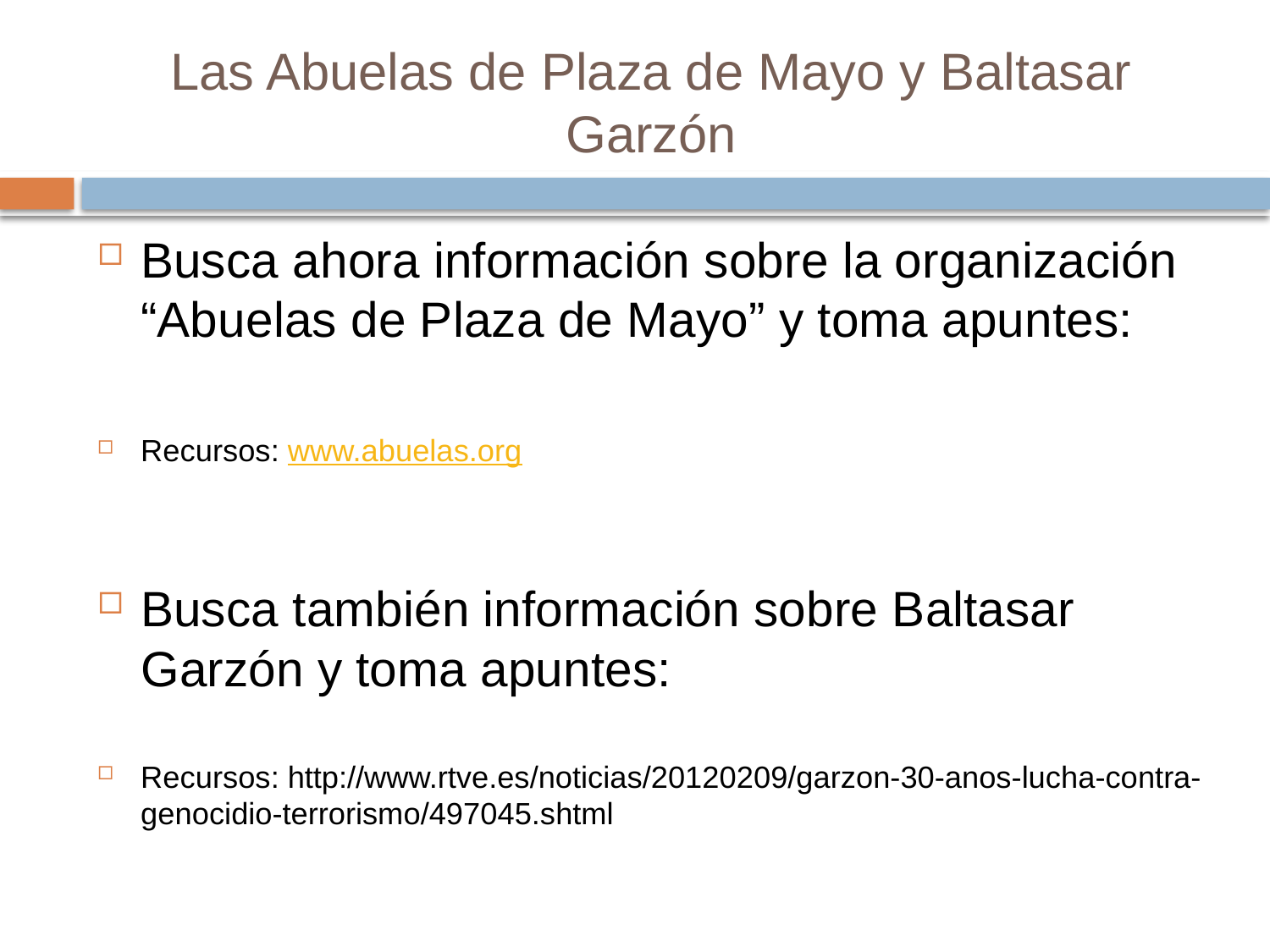

# Las Abuelas de Plaza de Mayo y Baltasar Garzón
Busca ahora información sobre la organización “Abuelas de Plaza de Mayo” y toma apuntes:

Recursos: www.abuelas.org

Busca también información sobre Baltasar Garzón y toma apuntes:

Recursos: http://www.rtve.es/noticias/20120209/garzon-30-anos-lucha-contra-genocidio-terrorismo/497045.shtml